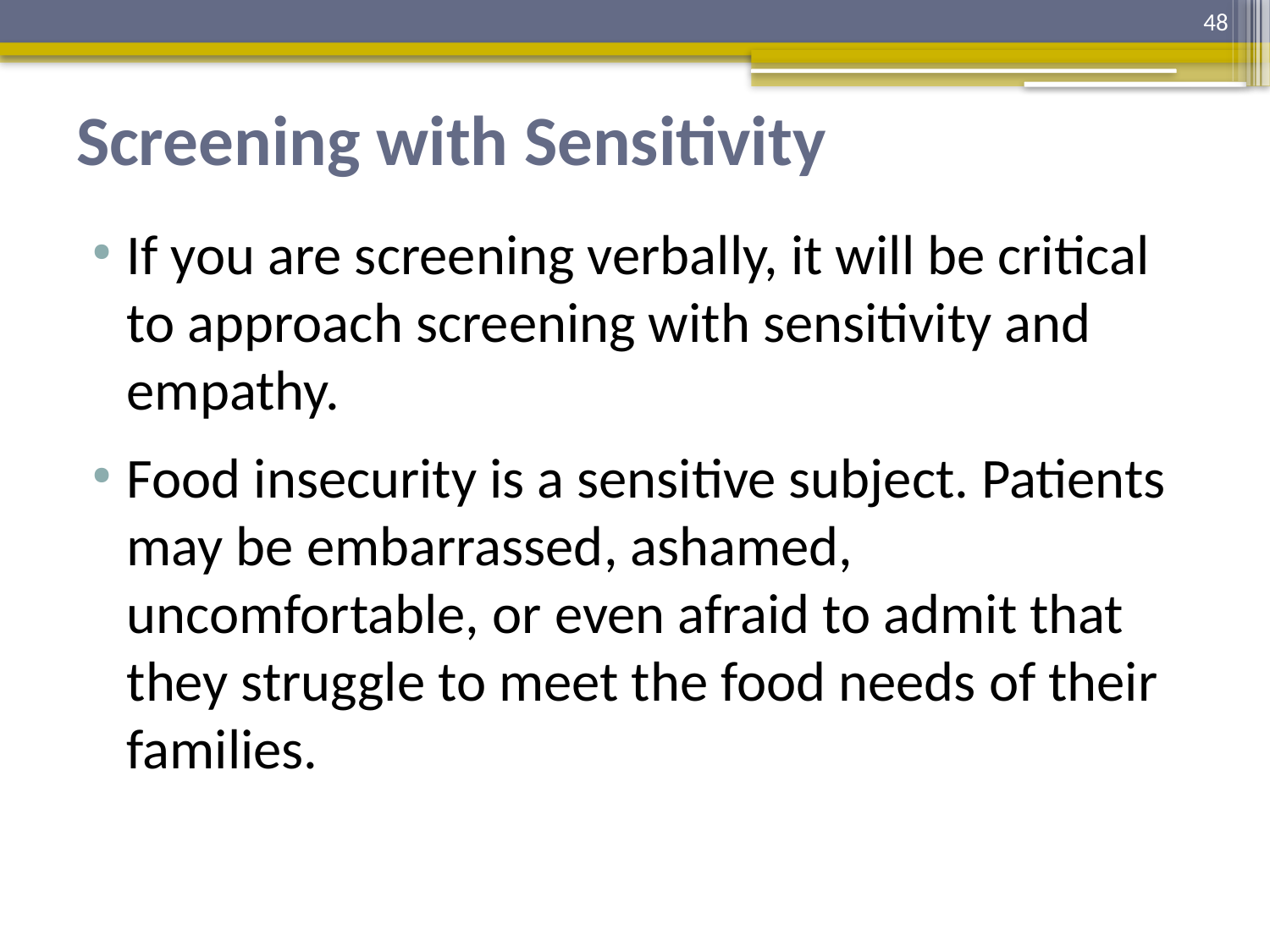

48
# Screening with Sensitivity
If you are screening verbally, it will be critical to approach screening with sensitivity and empathy.
Food insecurity is a sensitive subject. Patients may be embarrassed, ashamed, uncomfortable, or even afraid to admit that they struggle to meet the food needs of their families.